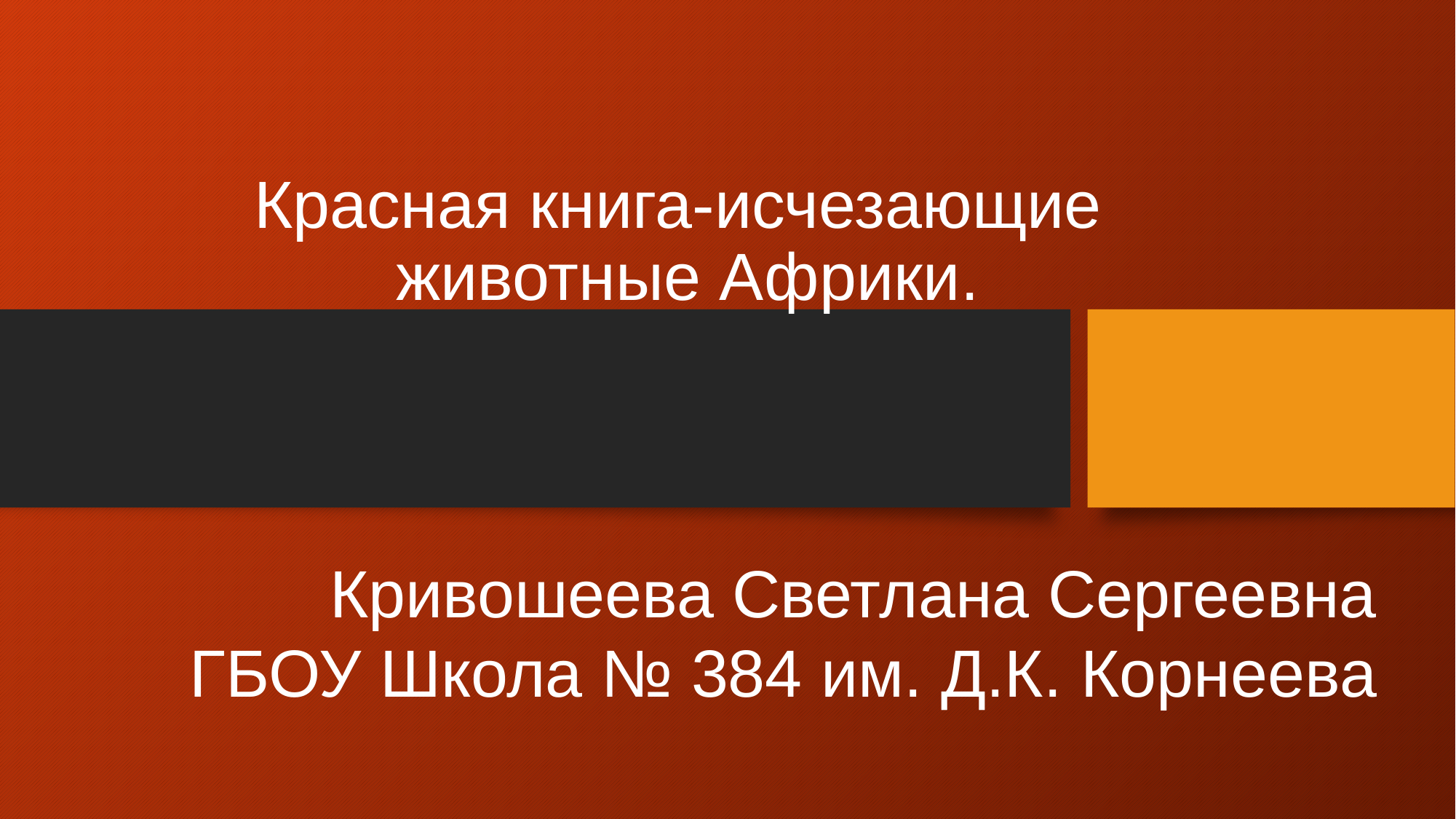

# Красная книга-исчезающие животные Африки.
Кривошеева Светлана Сергеевна
ГБОУ Школа № 384 им. Д.К. Корнеева